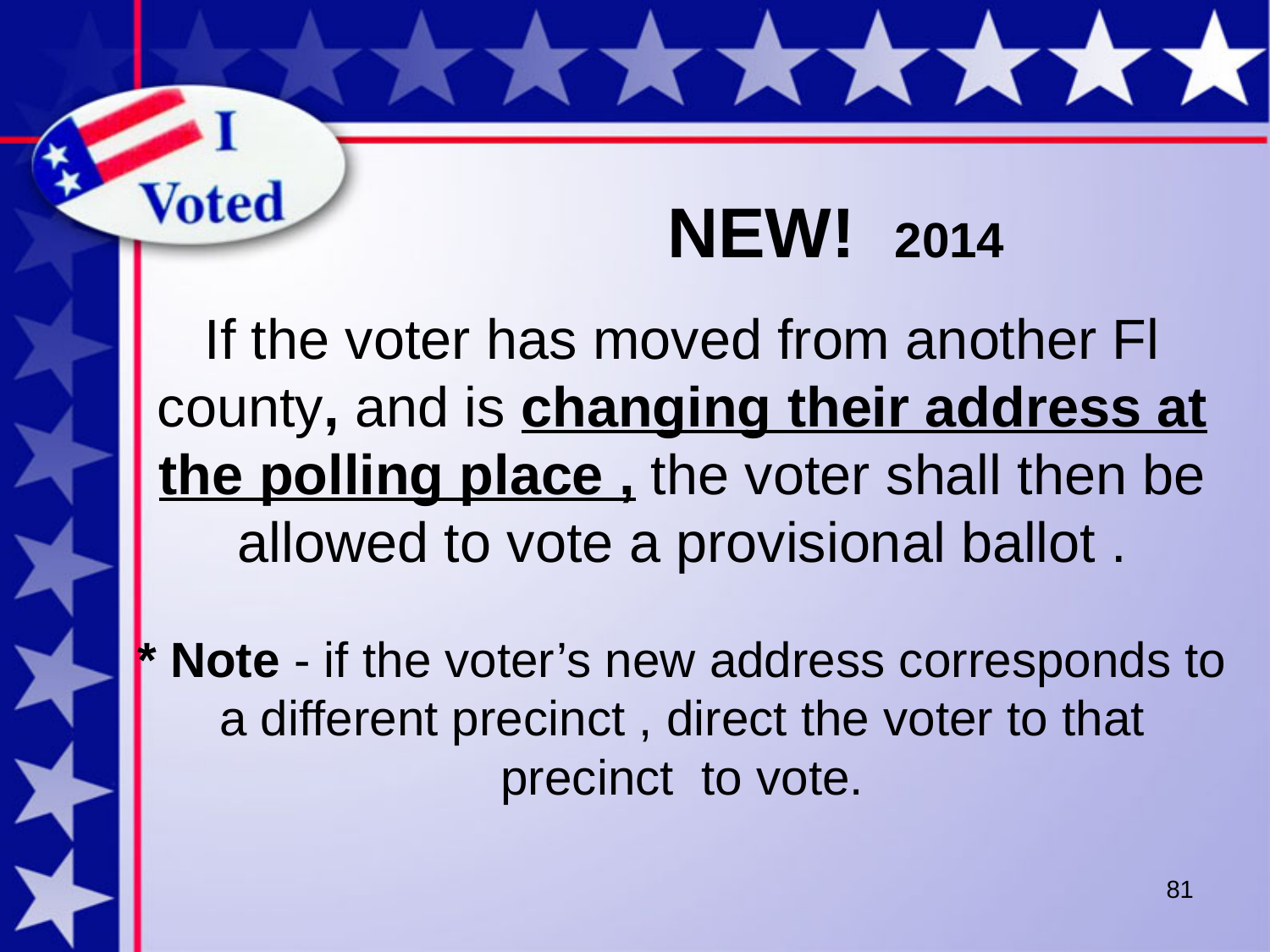

# NEW!  2014
If the voter has moved from another Fl county, and is changing their address at the polling place , the voter shall then be allowed to vote a provisional ballot .

* Note - if the voter’s new address corresponds to a different precinct , direct the voter to that precinct  to vote.
81